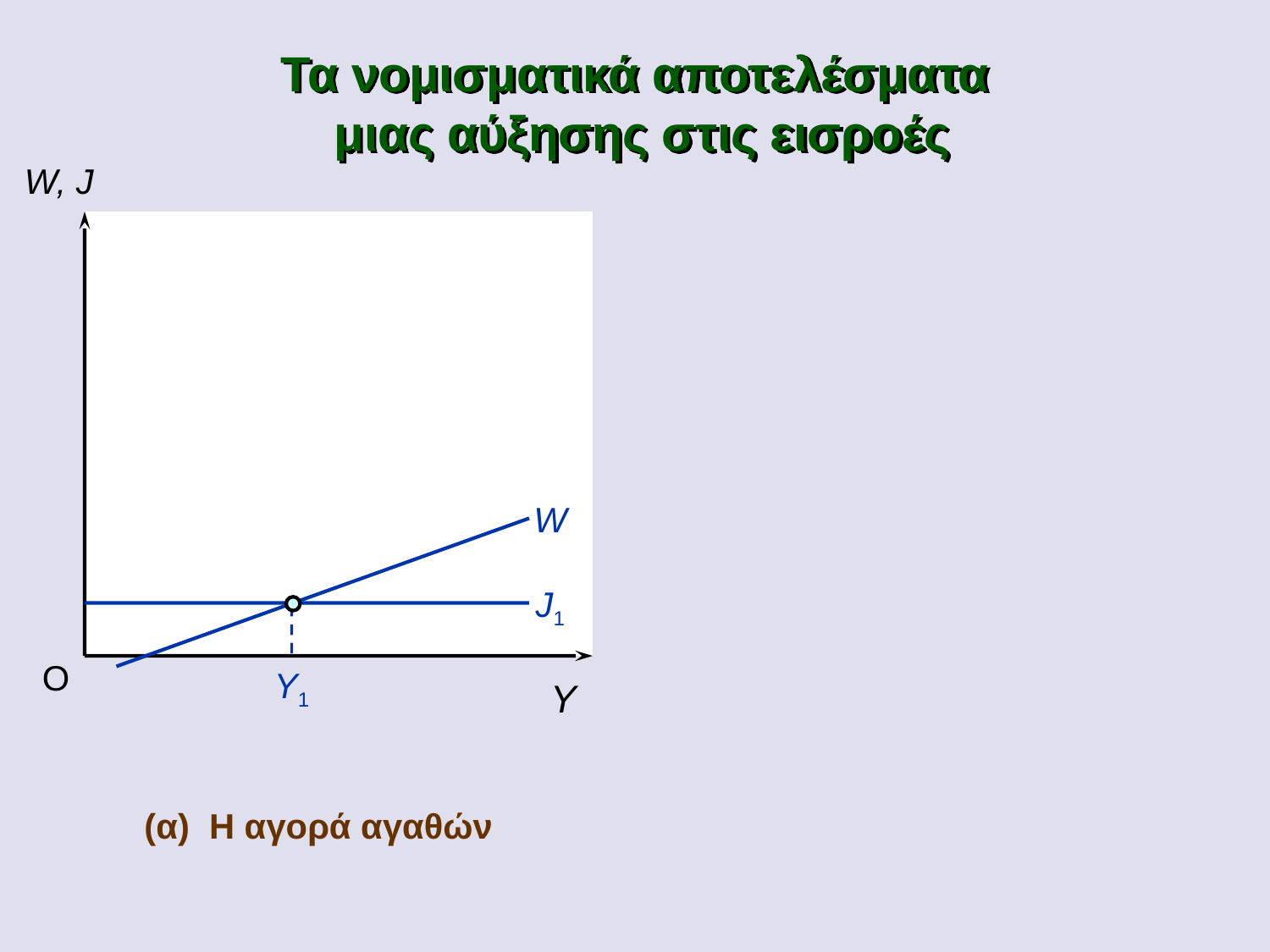

Τα νομισματικά αποτελέσματα
 μιας αύξησης στις εισροές
W, J

W

J1

O

Y1
Y
(α)  Η αγορά αγαθών